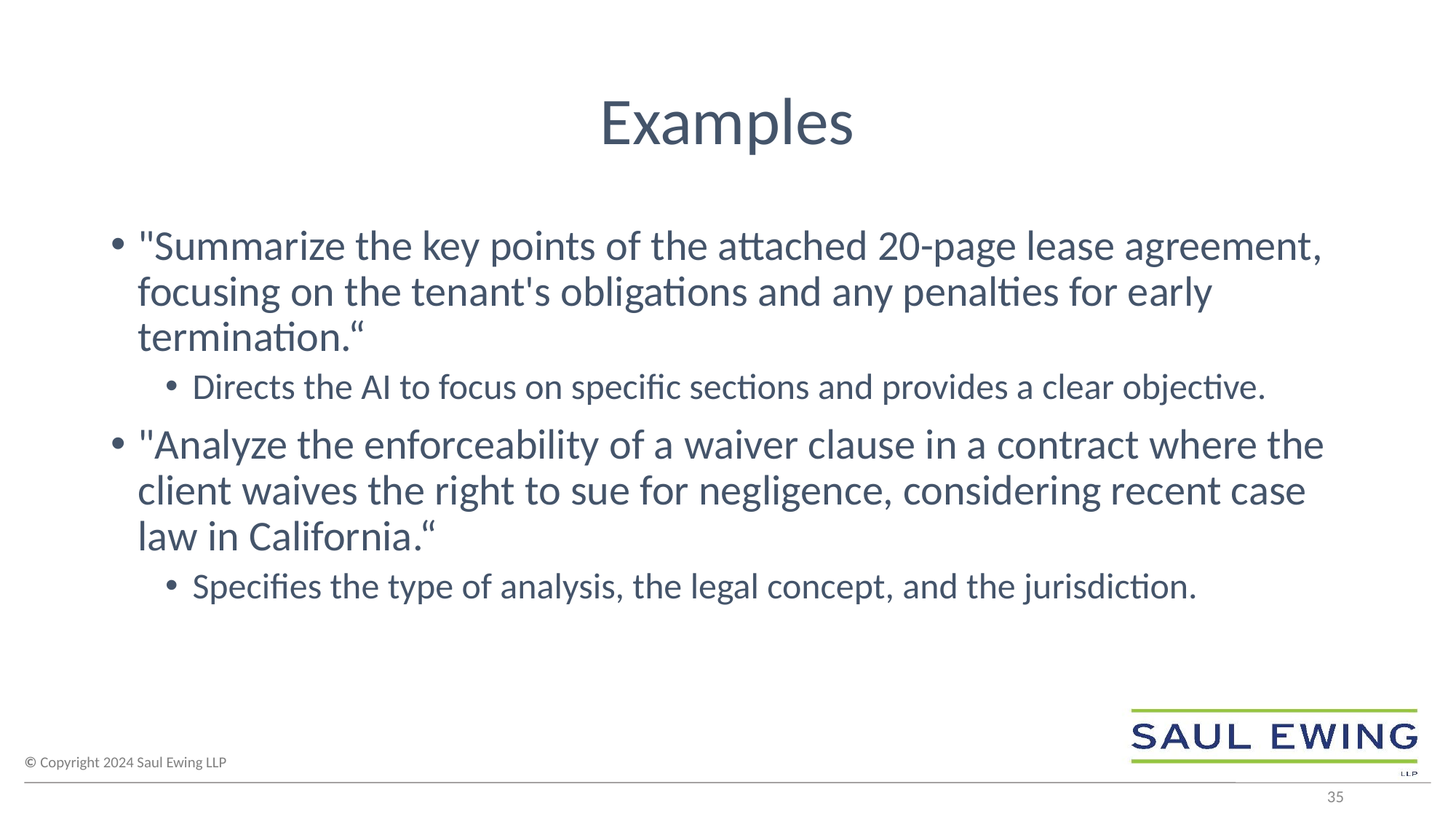

# Examples
"Summarize the key points of the attached 20-page lease agreement, focusing on the tenant's obligations and any penalties for early termination.“
Directs the AI to focus on specific sections and provides a clear objective.
"Analyze the enforceability of a waiver clause in a contract where the client waives the right to sue for negligence, considering recent case law in California.“
Specifies the type of analysis, the legal concept, and the jurisdiction.

35